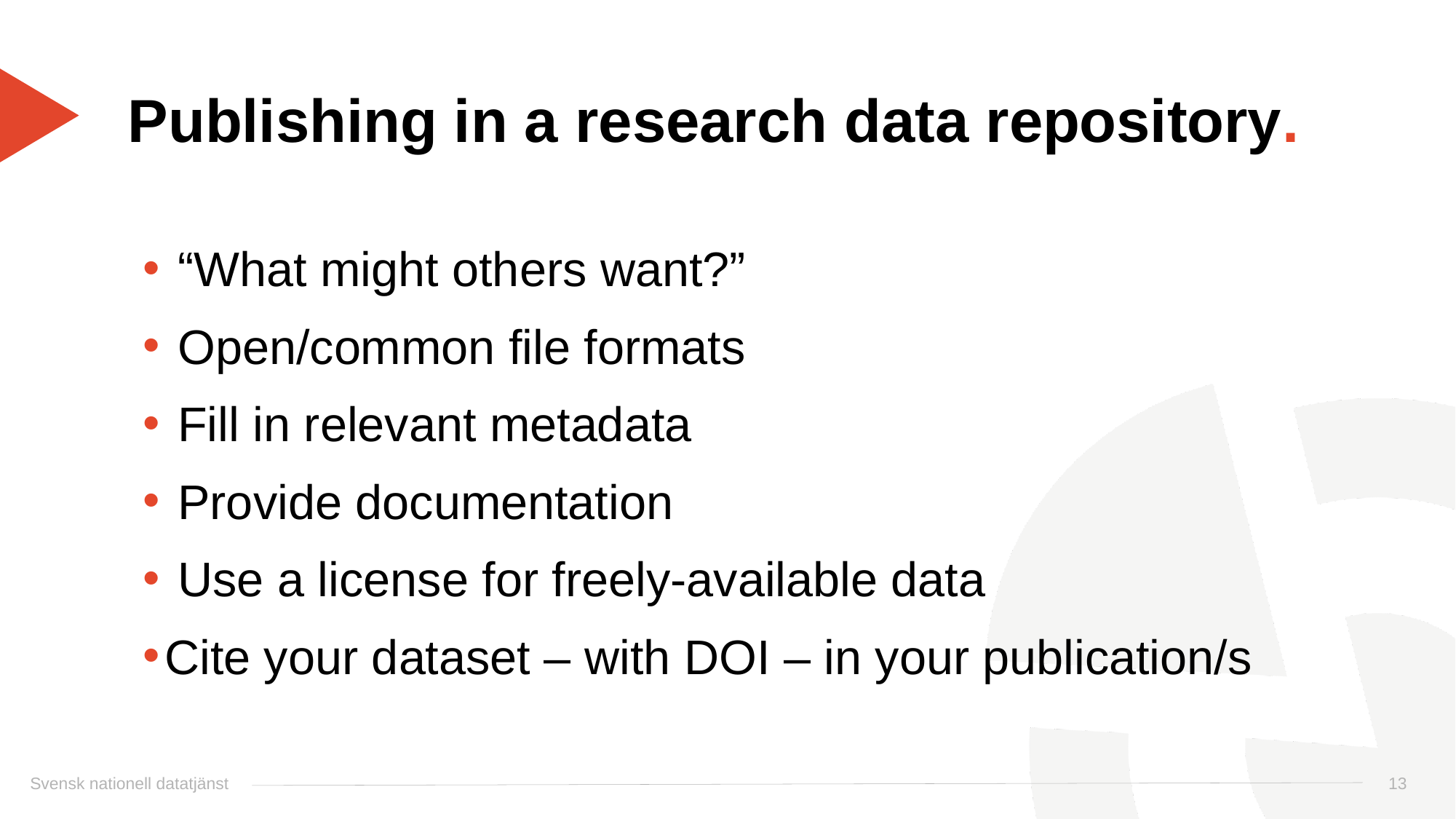

# Publishing in a research data repository.
 “What might others want?”
 Open/common file formats
 Fill in relevant metadata
 Provide documentation
 Use a license for freely-available data
Cite your dataset – with DOI – in your publication/s